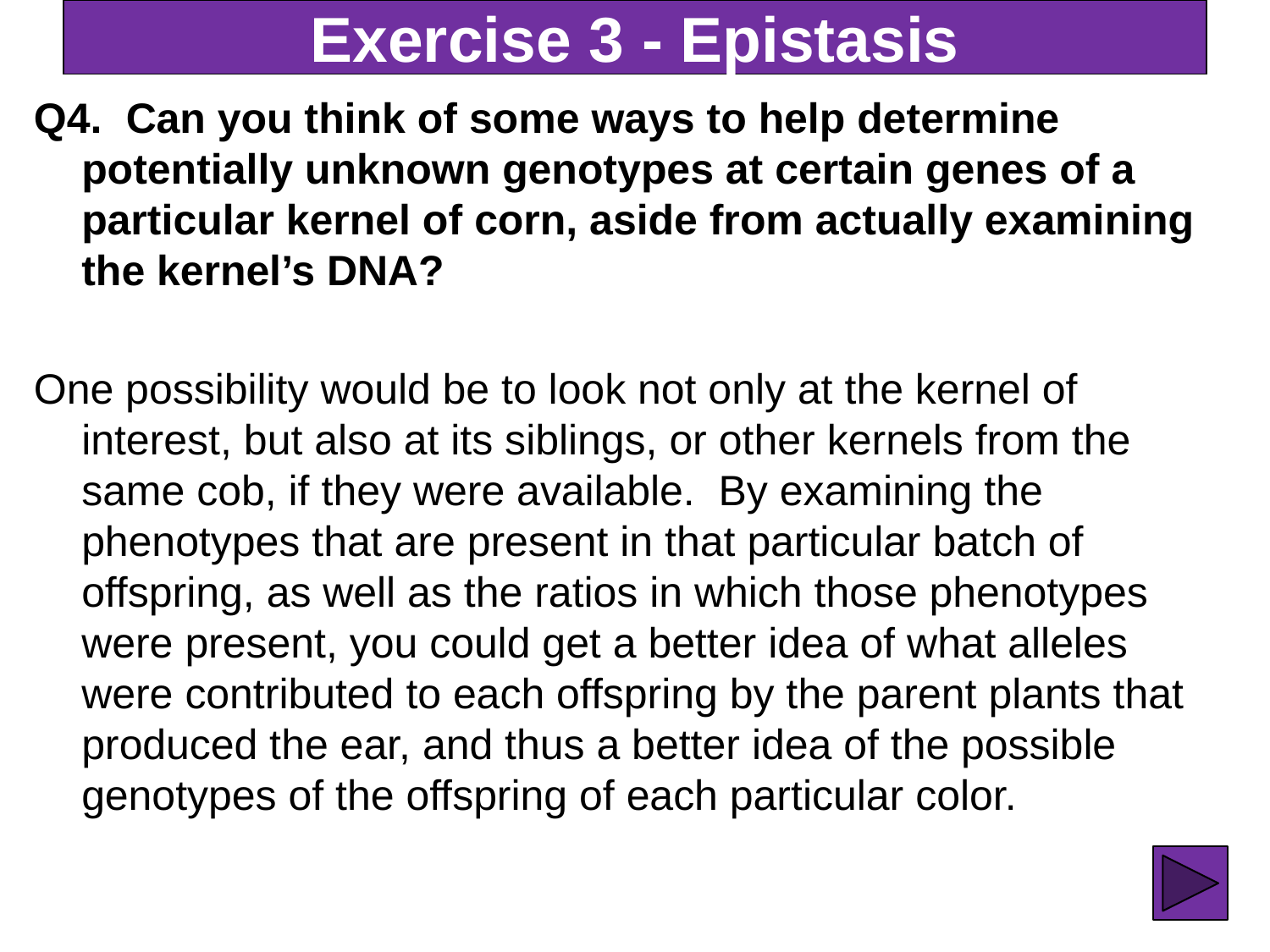

# Exercise 3 - Epistasis
Q4.  Can you think of some ways to help determine potentially unknown genotypes at certain genes of a particular kernel of corn, aside from actually examining the kernel’s DNA?

One possibility would be to look not only at the kernel of interest, but also at its siblings, or other kernels from the same cob, if they were available.  By examining the phenotypes that are present in that particular batch of offspring, as well as the ratios in which those phenotypes were present, you could get a better idea of what alleles were contributed to each offspring by the parent plants that produced the ear, and thus a better idea of the possible genotypes of the offspring of each particular color.

116